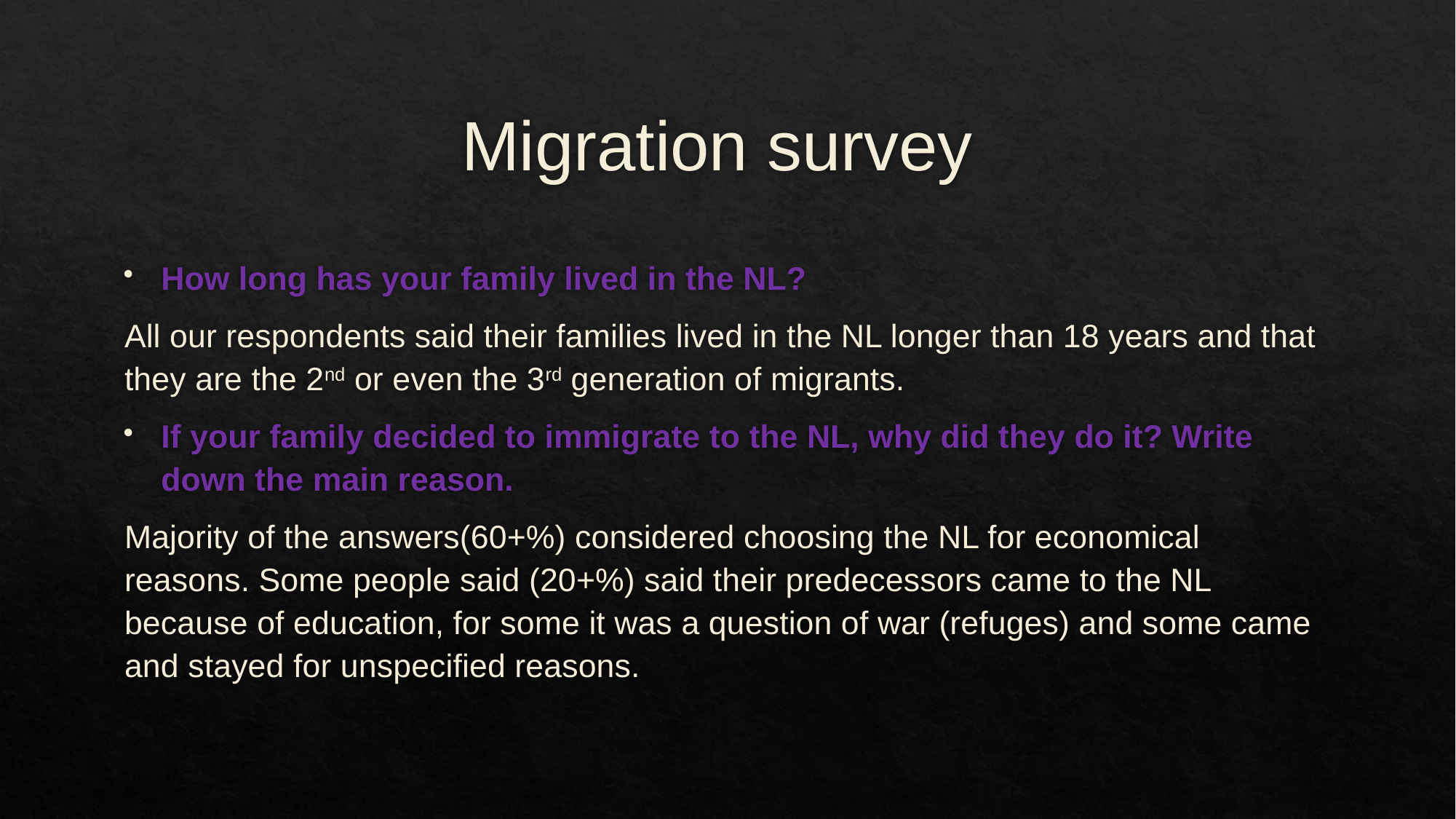

# Migration survey
How long has your family lived in the NL?
All our respondents said their families lived in the NL longer than 18 years and that they are the 2nd or even the 3rd generation of migrants.
If your family decided to immigrate to the NL, why did they do it? Write down the main reason.
Majority of the answers(60+%) considered choosing the NL for economical reasons. Some people said (20+%) said their predecessors came to the NL because of education, for some it was a question of war (refuges) and some came and stayed for unspecified reasons.